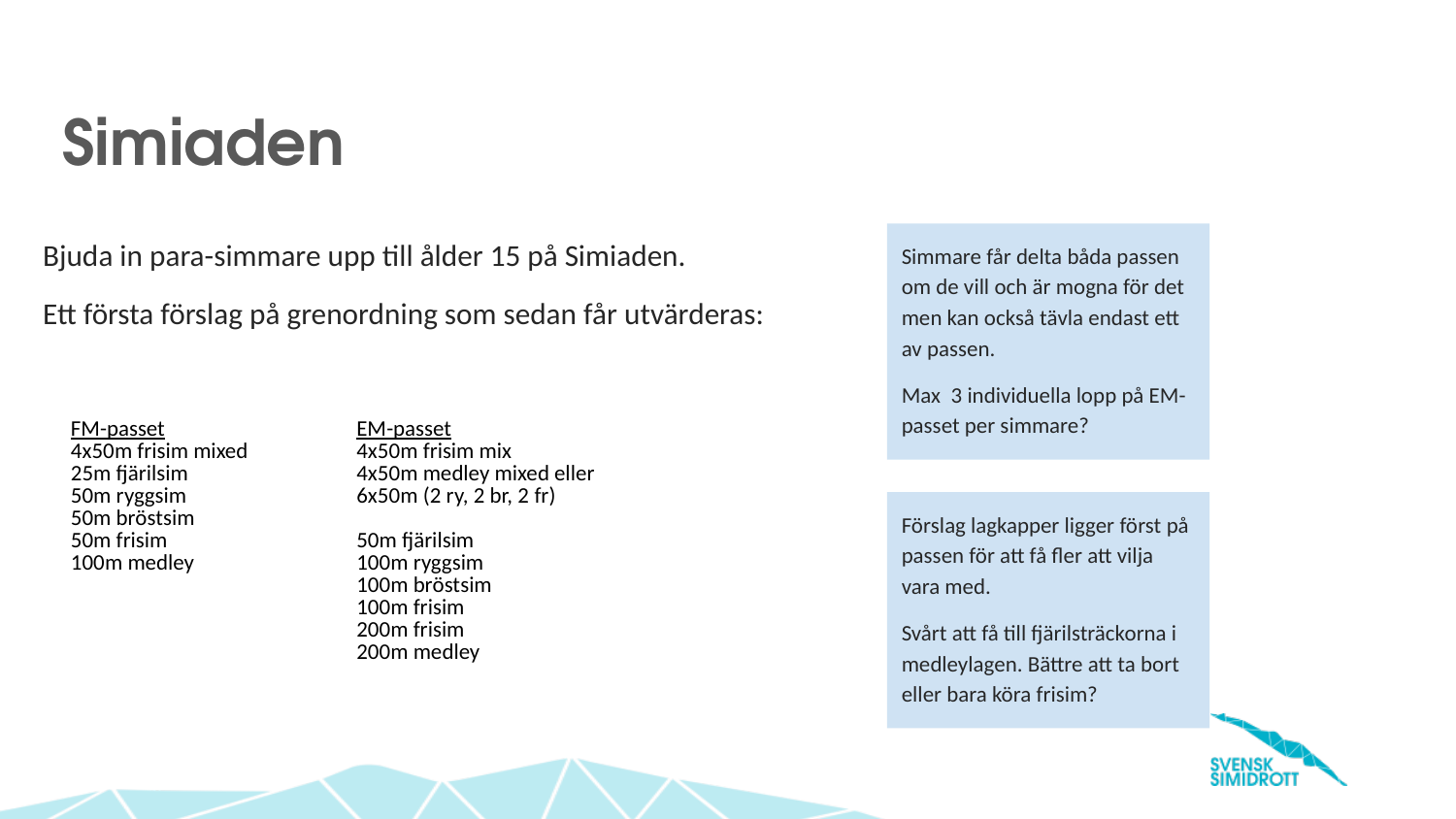

Simiaden
Simmare får delta båda passen om de vill och är mogna för det men kan också tävla endast ett av passen.
Max  3 individuella lopp på EM-passet per simmare?
Bjuda in para-simmare upp till ålder 15 på Simiaden.
Ett första förslag på grenordning som sedan får utvärderas:

| FM-passet 4x50m frisim mixed 25m fjärilsim 50m ryggsim 50m bröstsim 50m frisim 100m medley | EM-passet 4x50m frisim mix 4x50m medley mixed eller 6x50m (2 ry, 2 br, 2 fr) 50m fjärilsim 100m ryggsim 100m bröstsim 100m frisim 200m frisim 200m medley |
| --- | --- |
Förslag lagkapper ligger först på passen för att få fler att vilja vara med.
Svårt att få till fjärilsträckorna i medleylagen. Bättre att ta bort eller bara köra frisim?